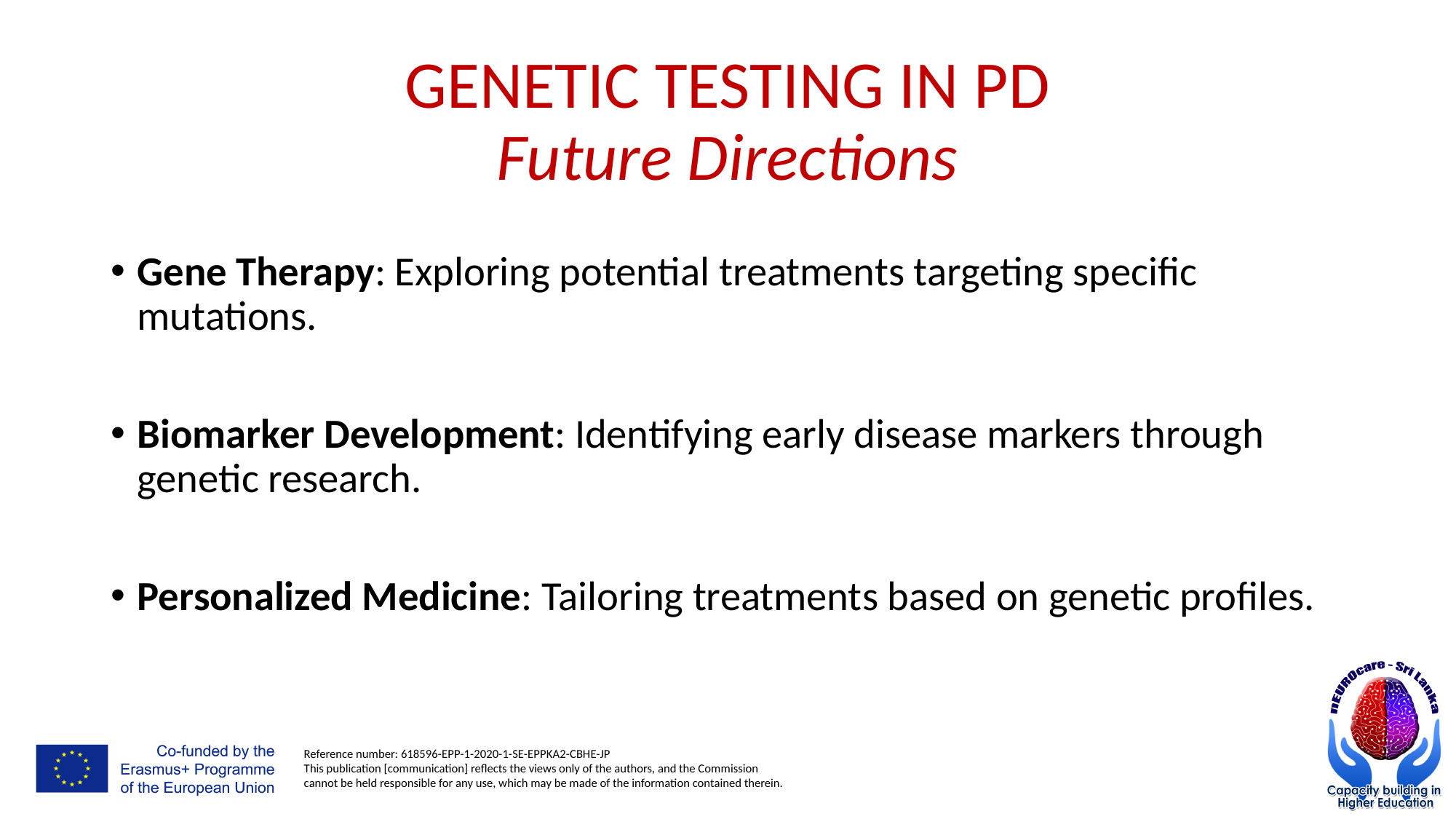

# GENETIC TESTING IN PD Future Directions

Gene Therapy: Exploring potential treatments targeting specific mutations.

Biomarker Development: Identifying early disease markers through genetic research.

Personalized Medicine: Tailoring treatments based on genetic profiles.